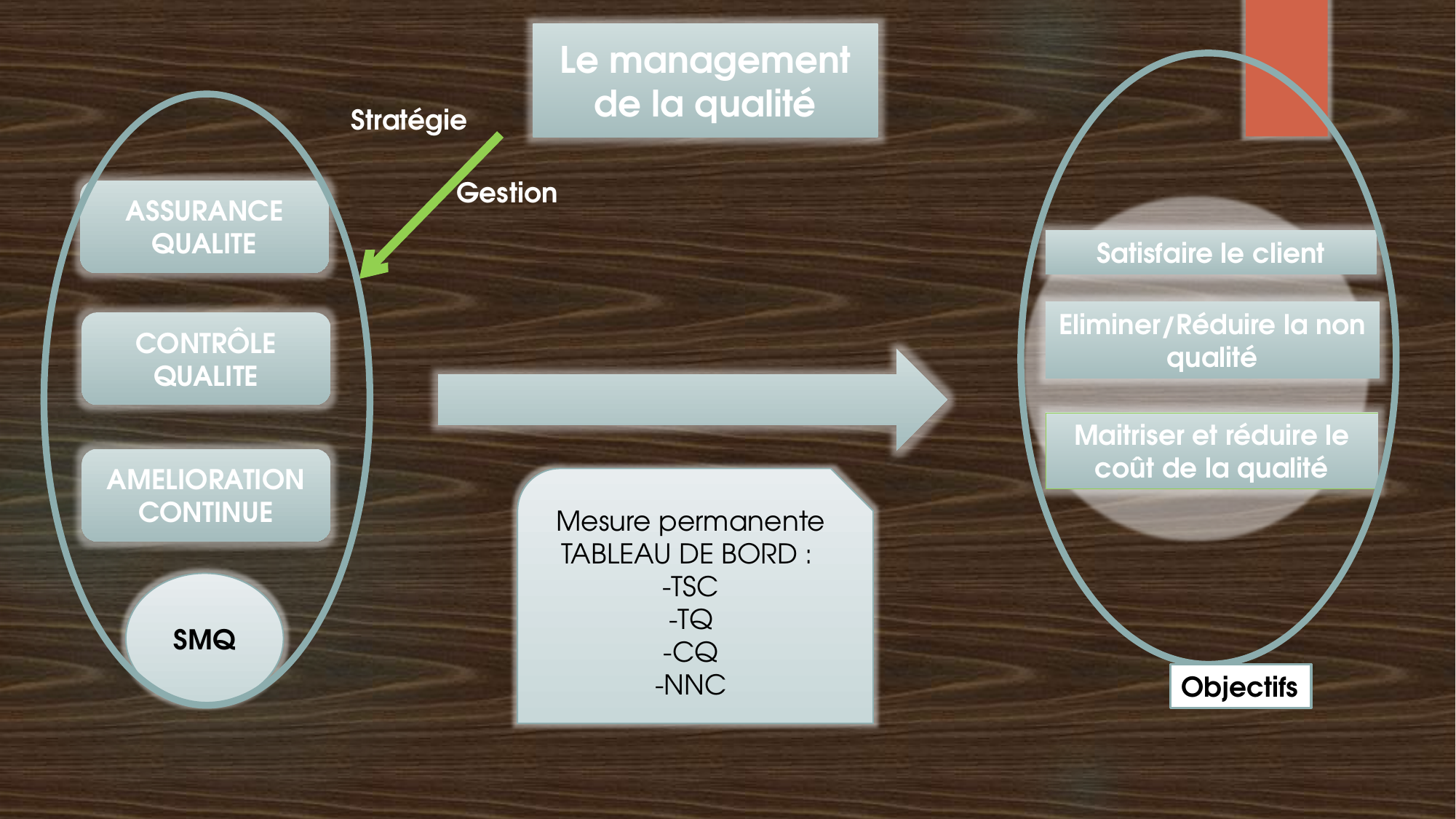

Le management de la qualité

Stratégie
Gestion
ASSURANCE QUALITE
Satisfaire le client
Eliminer/Réduire la non qualité
CONTRÔLE QUALITE

Maitriser et réduire le coût de la qualité
AMELIORATION CONTINUE
Mesure permanente
TABLEAU DE BORD :
-TSC
-TQ
-CQ
-NNC
SMQ
Objectifs